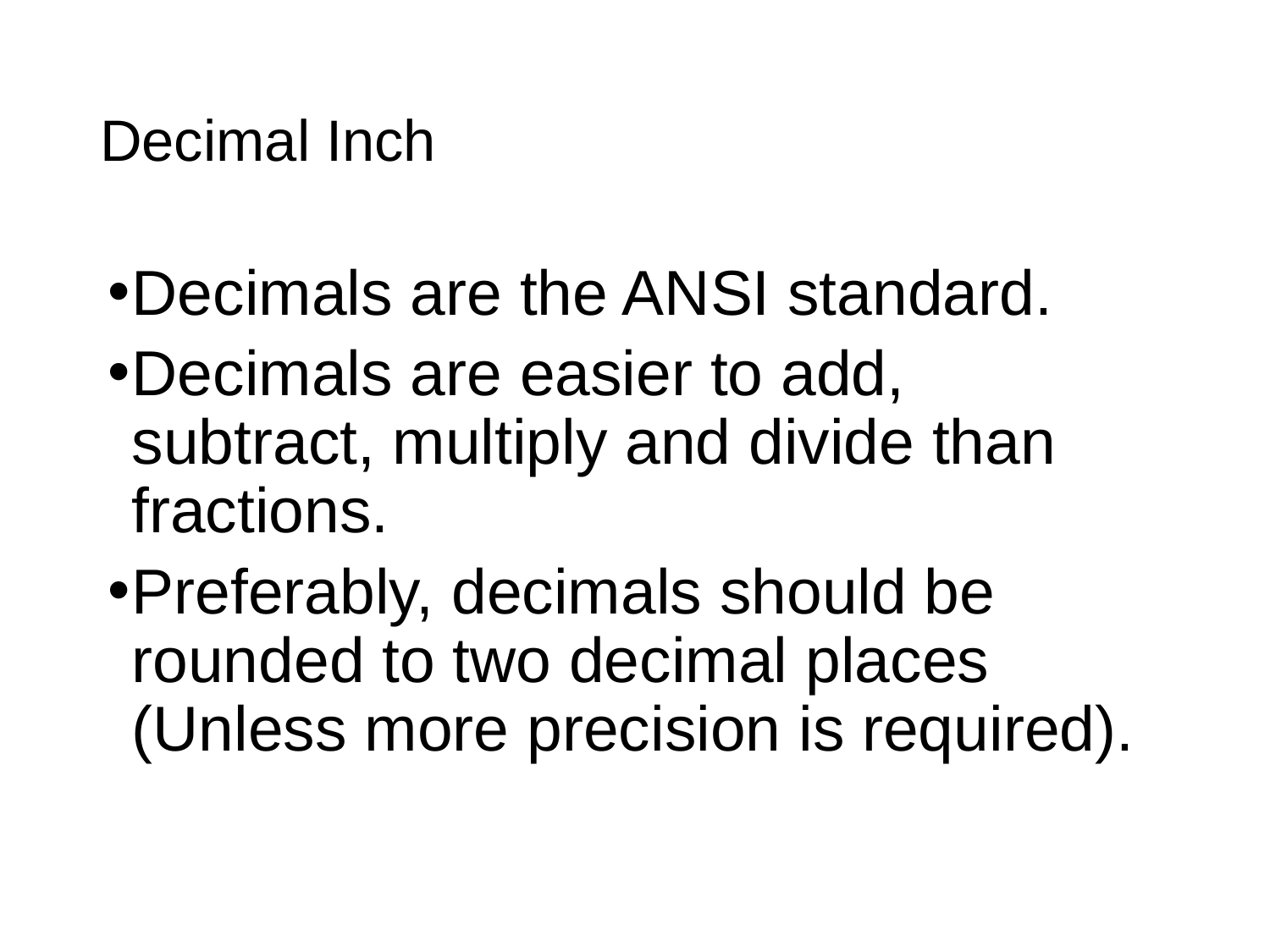

# Decimal Inch
Decimals are the ANSI standard.
Decimals are easier to add, subtract, multiply and divide than fractions.
Preferably, decimals should be rounded to two decimal places (Unless more precision is required).